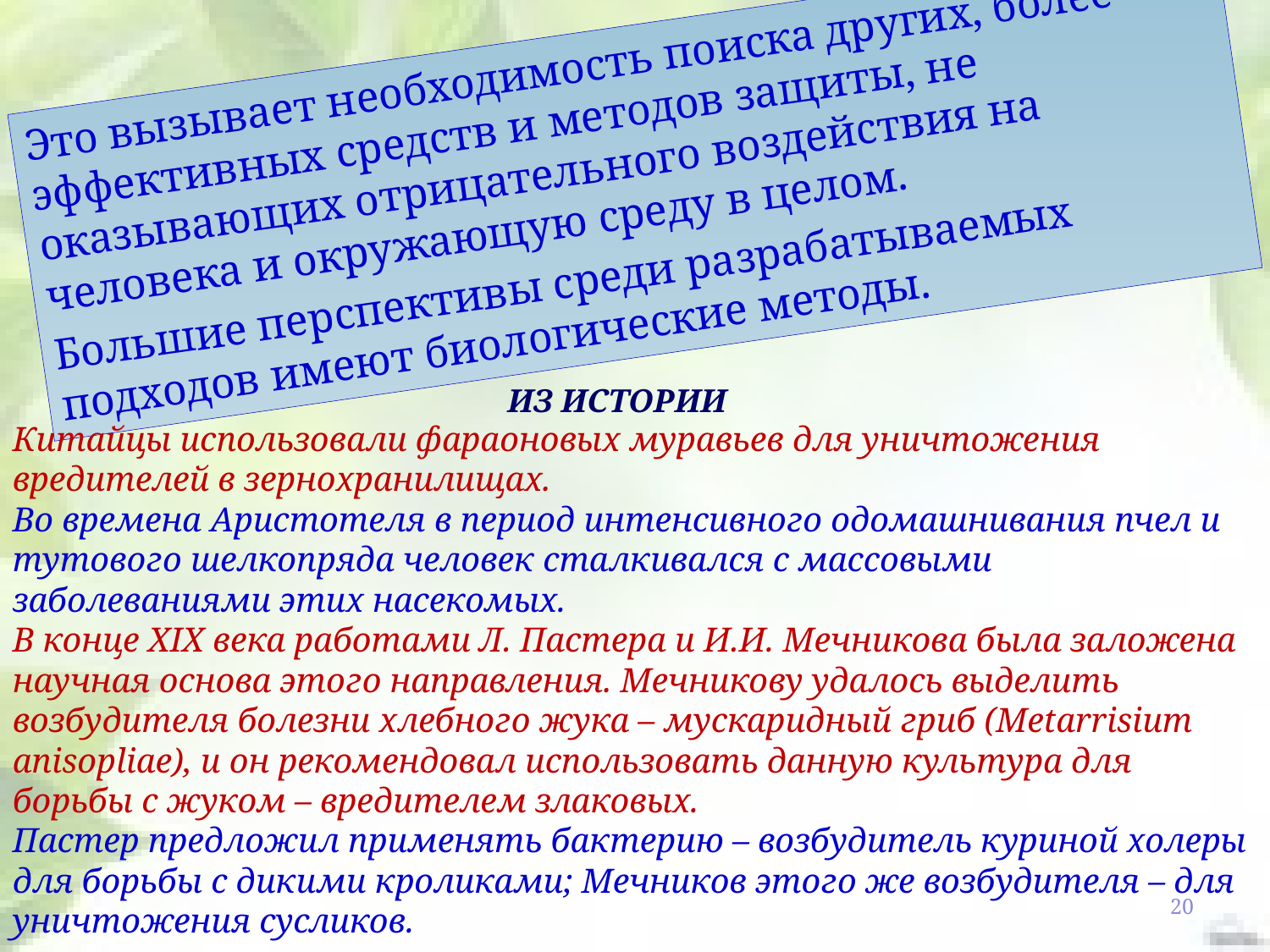

Это вызывает необходимость поиска других, более эффективных средств и методов защиты, не оказывающих отрицательного воздействия на человека и окружающую среду в целом.
Большие перспективы среди разрабатываемых подходов имеют биологические методы.
ИЗ ИСТОРИИ
Китайцы использовали фараоновых муравьев для уничтожения вредителей в зернохранилищах.
Во времена Аристотеля в период интенсивного одомашнивания пчел и тутового шелкопряда человек сталкивался с массовыми заболеваниями этих насекомых.
В конце XIX века работами Л. Пастера и И.И. Мечникова была заложена научная основа этого направления. Мечникову удалось выделить возбудителя болезни хлебного жука – мускаридный гриб (Metarrisium anisopliae), и он рекомендовал использовать данную культура для борьбы с жуком – вредителем злаковых.
Пастер предложил применять бактерию – возбудитель куриной холеры для борьбы с дикими кроликами; Мечников этого же возбудителя – для уничтожения сусликов.
20